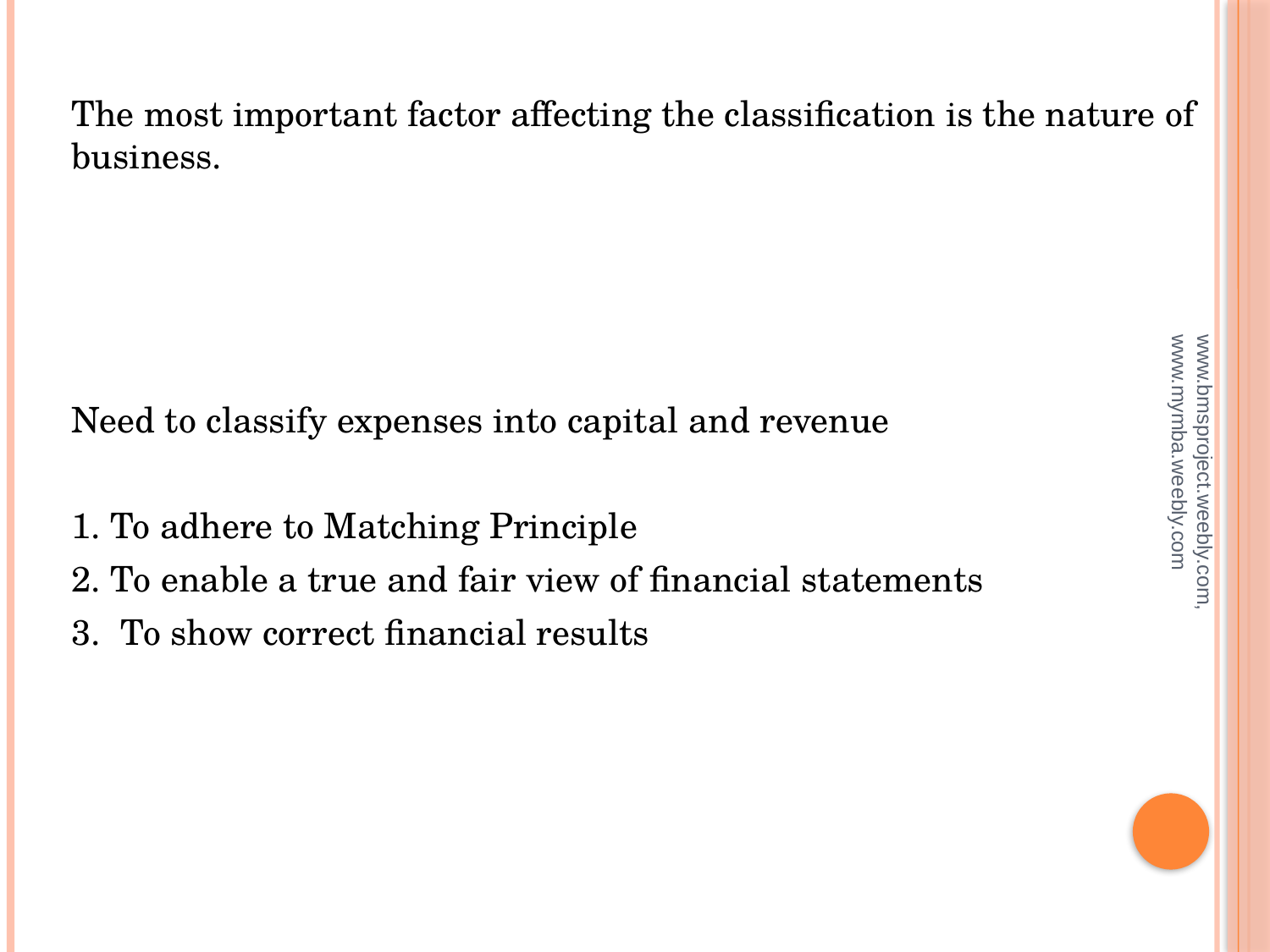

The most important factor affecting the classification is the nature of   business.

	Need to classify expenses into capital and revenue

	1. To adhere to Matching Principle
	2. To enable a true and fair view of financial statements
	3.  To show correct financial results

#
www.bmsproject.weebly.com, www.mymba.weebly.com